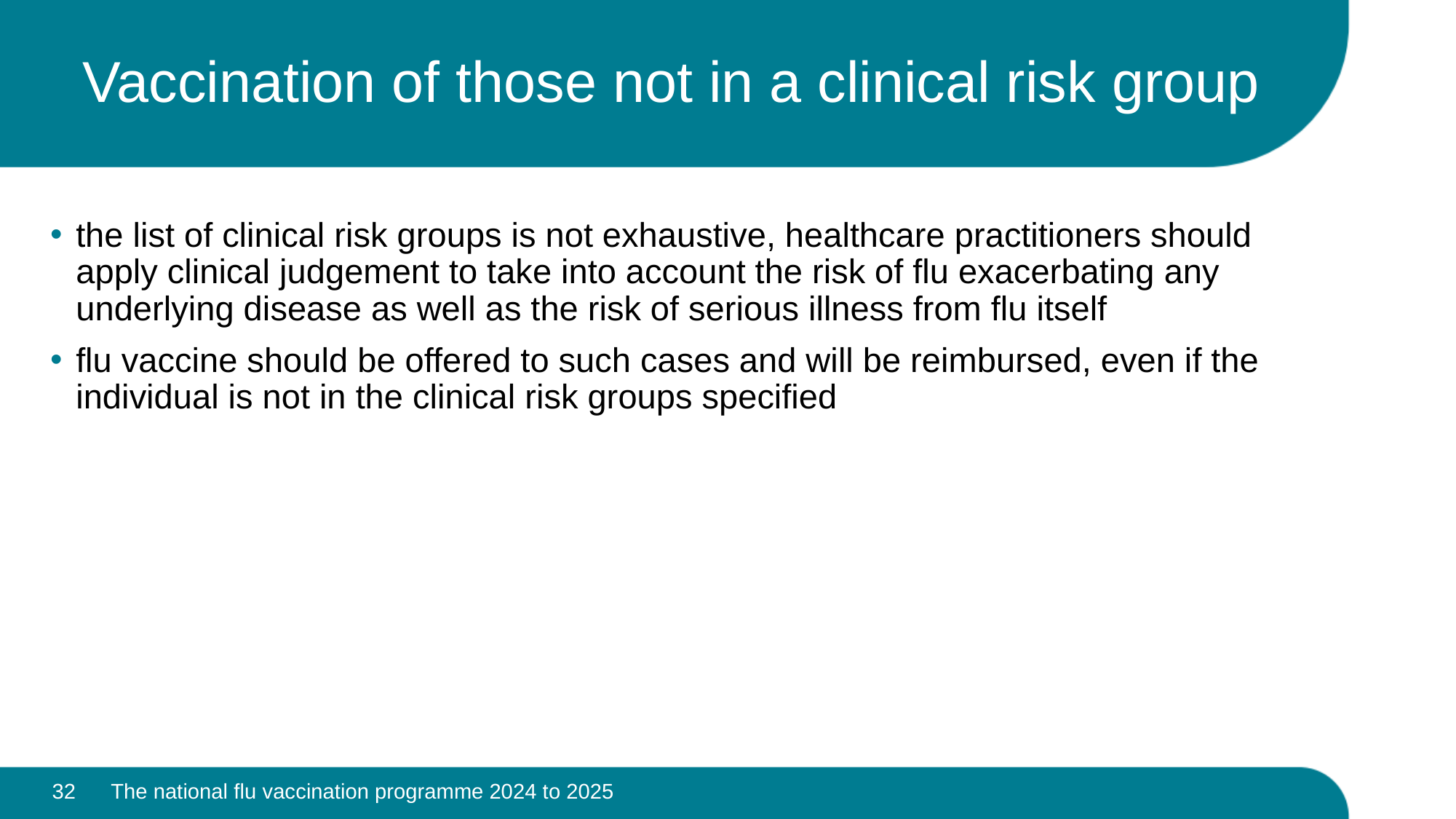

# Vaccination of those not in a clinical risk group
the list of clinical risk groups is not exhaustive, healthcare practitioners should apply clinical judgement to take into account the risk of flu exacerbating any underlying disease as well as the risk of serious illness from flu itself
flu vaccine should be offered to such cases and will be reimbursed, even if the individual is not in the clinical risk groups specified
32
The national flu vaccination programme 2024 to 2025